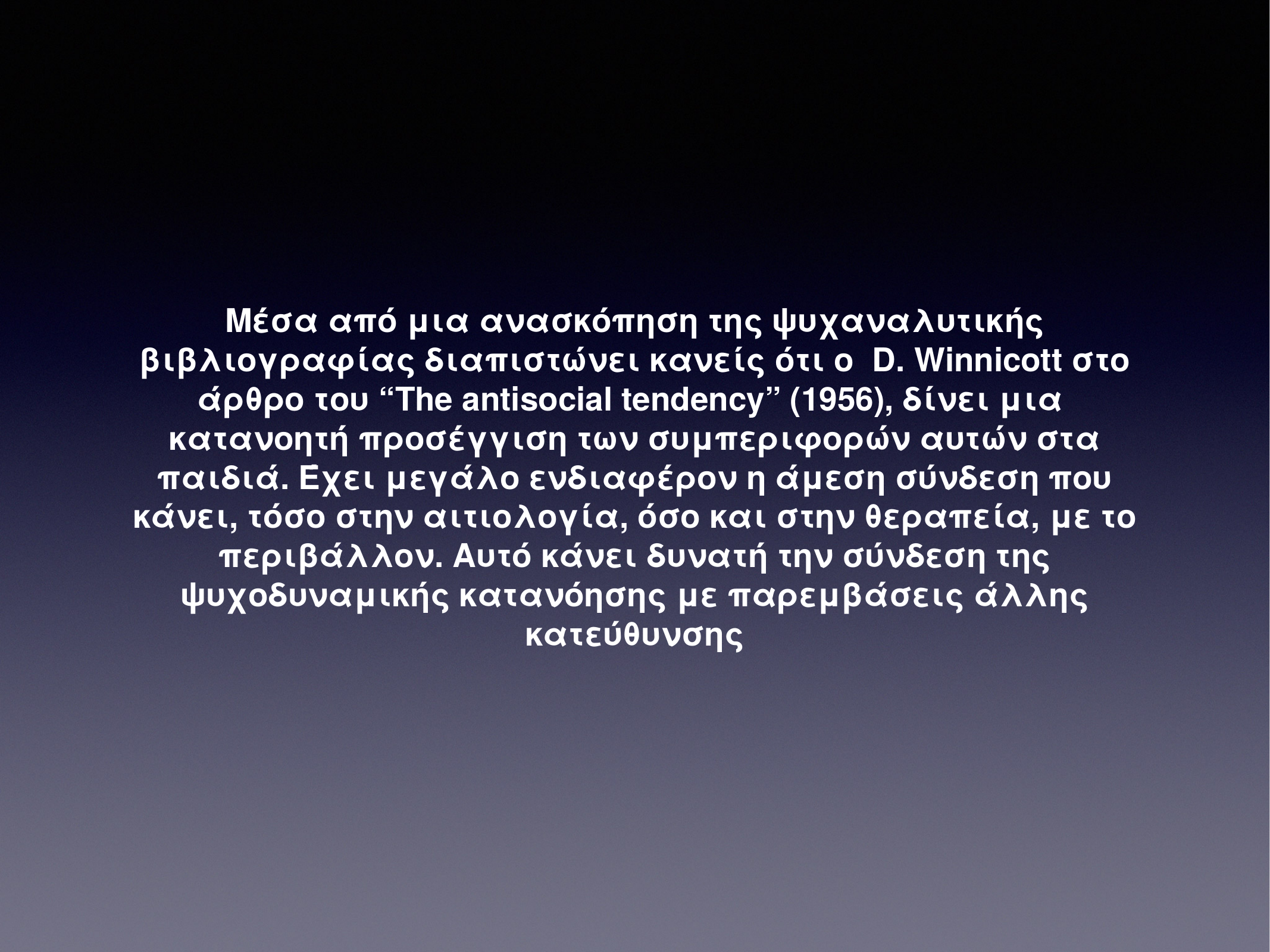

# Μέσα από μια ανασκόπηση της ψυχαναλυτικής βιβλιογραφίας διαπιστώνει κανείς ότι ο  D. Winnicott στο άρθρο του “The antisocial tendency” (1956), δίνει μια  κατανοητή προσέγγιση των συμπεριφορών αυτών στα παιδιά. Έχει μεγάλο ενδιαφέρον η άμεση σύνδεση που κάνει, τόσο στην αιτιολογία, όσο και στην θεραπεία, με το περιβάλλον. Αυτό κάνει δυνατή την σύνδεση της ψυχοδυναμικής κατανόησης με παρεμβάσεις άλλης κατεύθυνσης